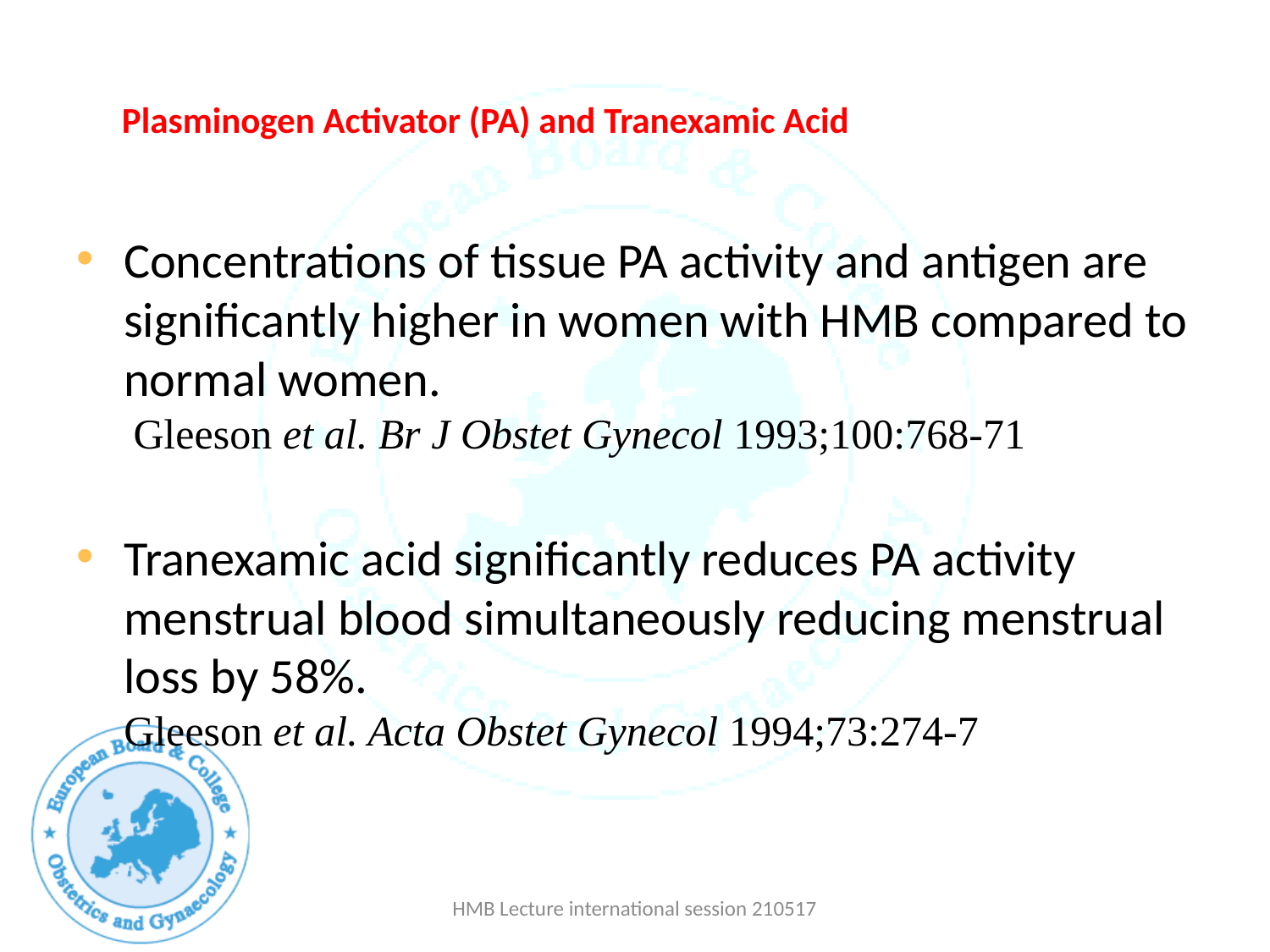

# Plasminogen Activator (PA) and Tranexamic Acid Local Hemostasis
Concentrations of tissue PA activity and antigen are significantly higher in women with HMB compared to normal women.
 Gleeson et al. Br J Obstet Gynecol 1993;100:768-71
Tranexamic acid significantly reduces PA activity  menstrual blood simultaneously reducing menstrual loss by 58%.
Gleeson et al. Acta Obstet Gynecol 1994;73:274-7
HMB Lecture international session 210517